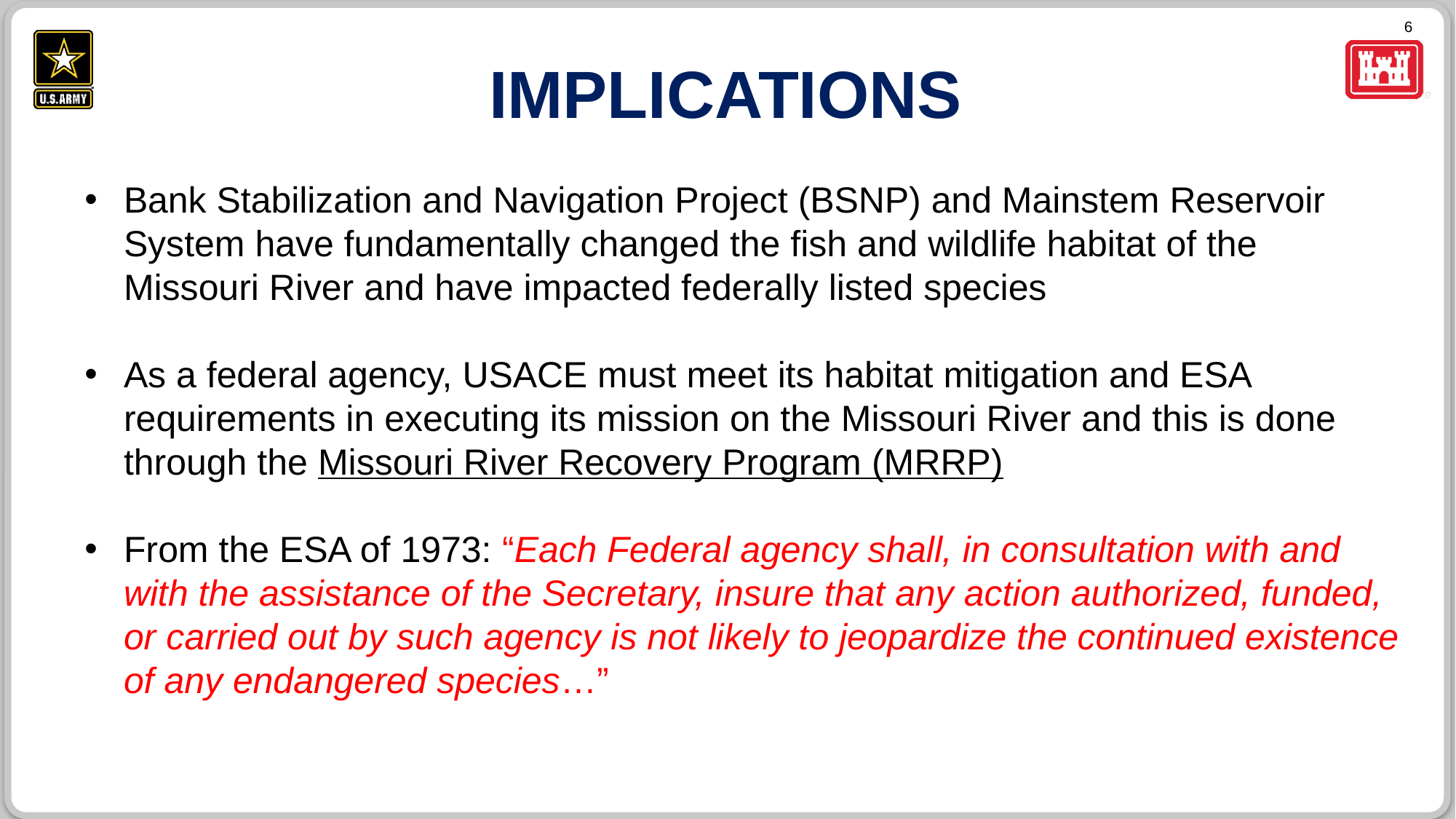

# Implications
Bank Stabilization and Navigation Project (BSNP) and Mainstem Reservoir System have fundamentally changed the fish and wildlife habitat of the Missouri River and have impacted federally listed species

As a federal agency, USACE must meet its habitat mitigation and ESA requirements in executing its mission on the Missouri River and this is done through the Missouri River Recovery Program (MRRP)

From the ESA of 1973: “Each Federal agency shall, in consultation with and with the assistance of the Secretary, insure that any action authorized, funded, or carried out by such agency is not likely to jeopardize the continued existence of any endangered species…”